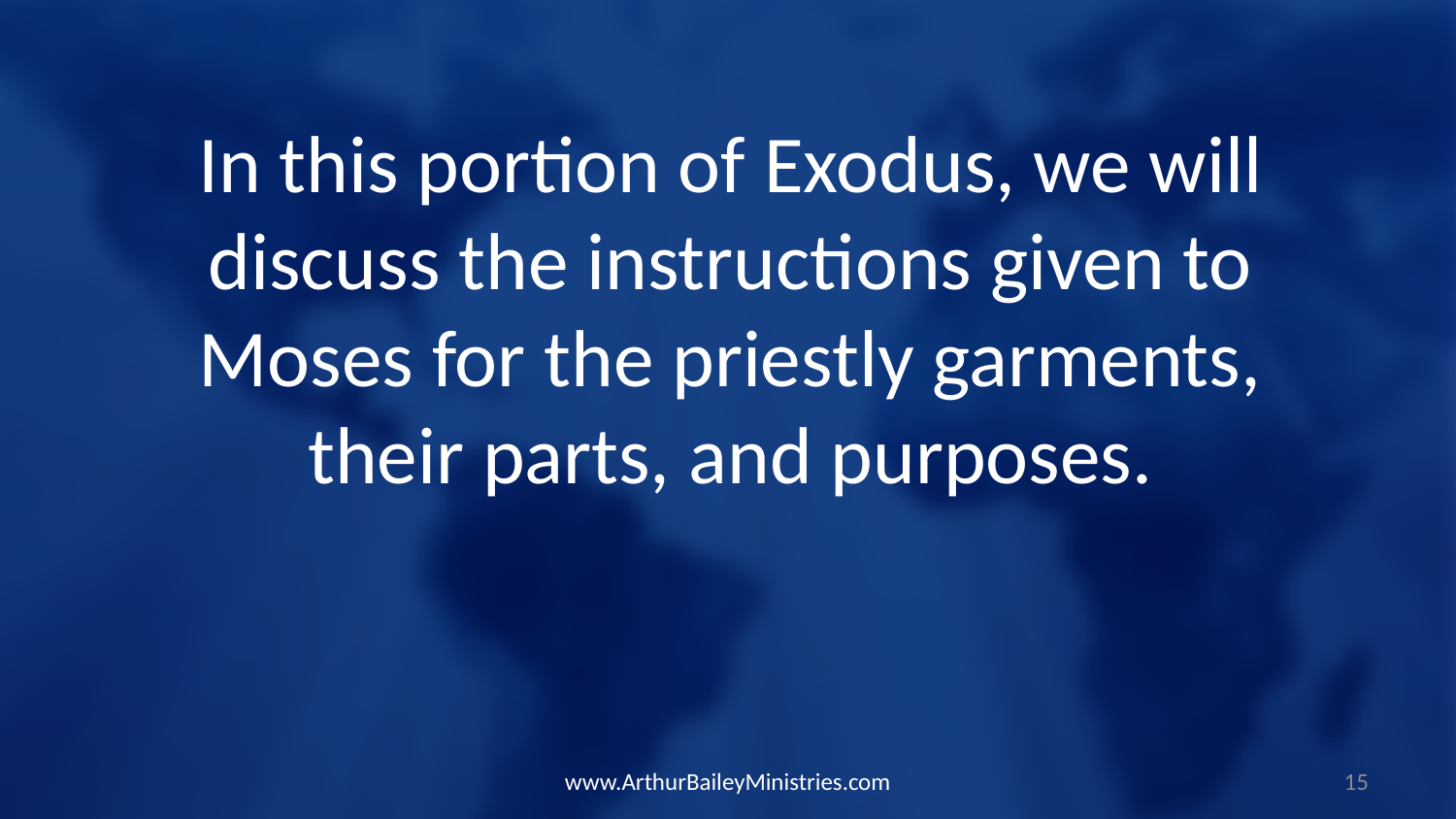

In this portion of Exodus, we will discuss the instructions given to Moses for the priestly garments, their parts, and purposes.

www.ArthurBaileyMinistries.com
15